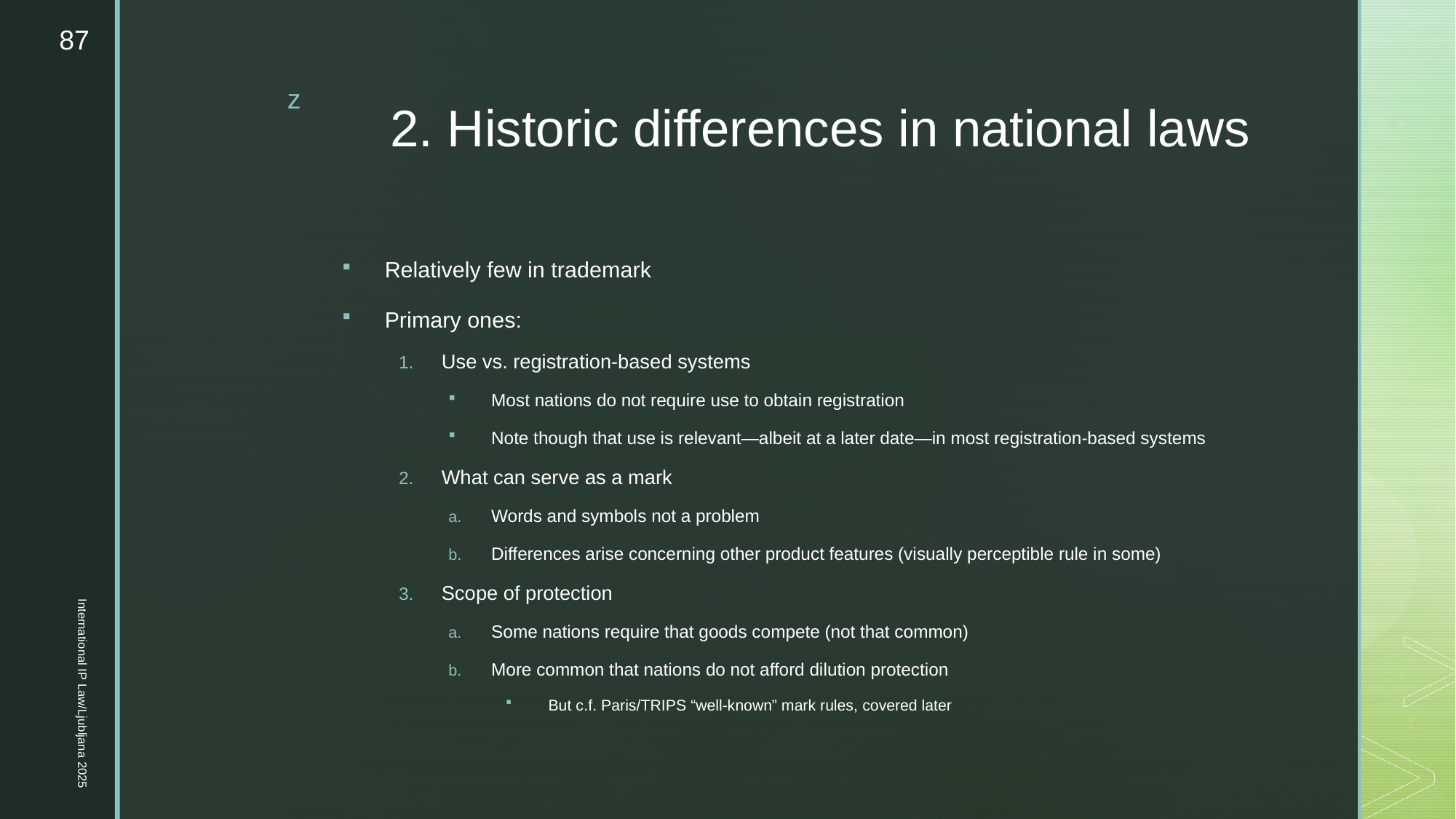

87
# 2. Historic differences in national laws
Relatively few in trademark
Primary ones:
Use vs. registration-based systems
Most nations do not require use to obtain registration
Note though that use is relevant—albeit at a later date—in most registration-based systems
What can serve as a mark
Words and symbols not a problem
Differences arise concerning other product features (visually perceptible rule in some)
Scope of protection
Some nations require that goods compete (not that common)
More common that nations do not afford dilution protection
But c.f. Paris/TRIPS “well-known” mark rules, covered later

International IP Law/Ljubljana 2025